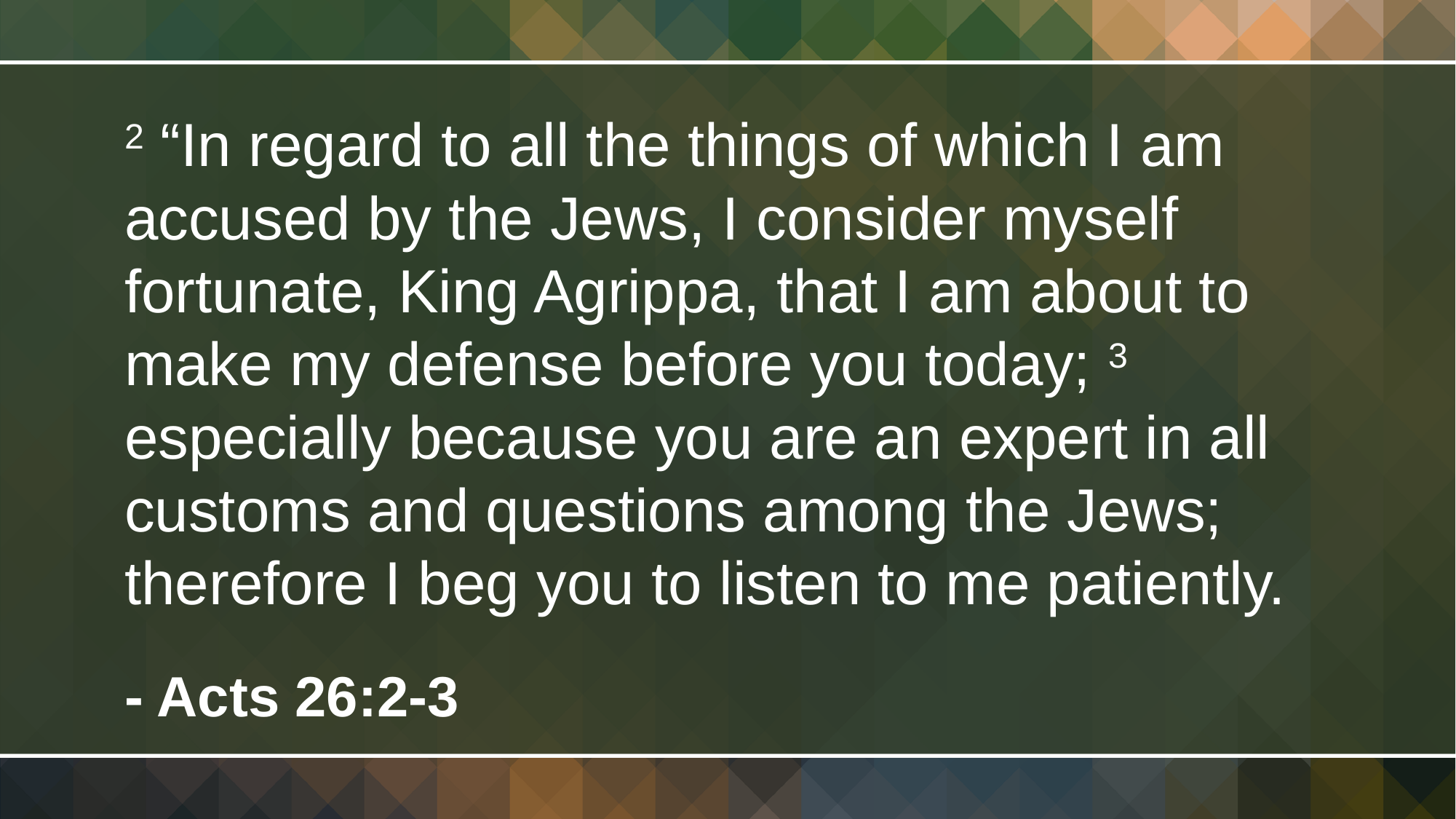

2 “In regard to all the things of which I am accused by the Jews, I consider myself fortunate, King Agrippa, that I am about to make my defense before you today; 3 especially because you are an expert in all customs and questions among the Jews; therefore I beg you to listen to me patiently.
- Acts 26:2-3